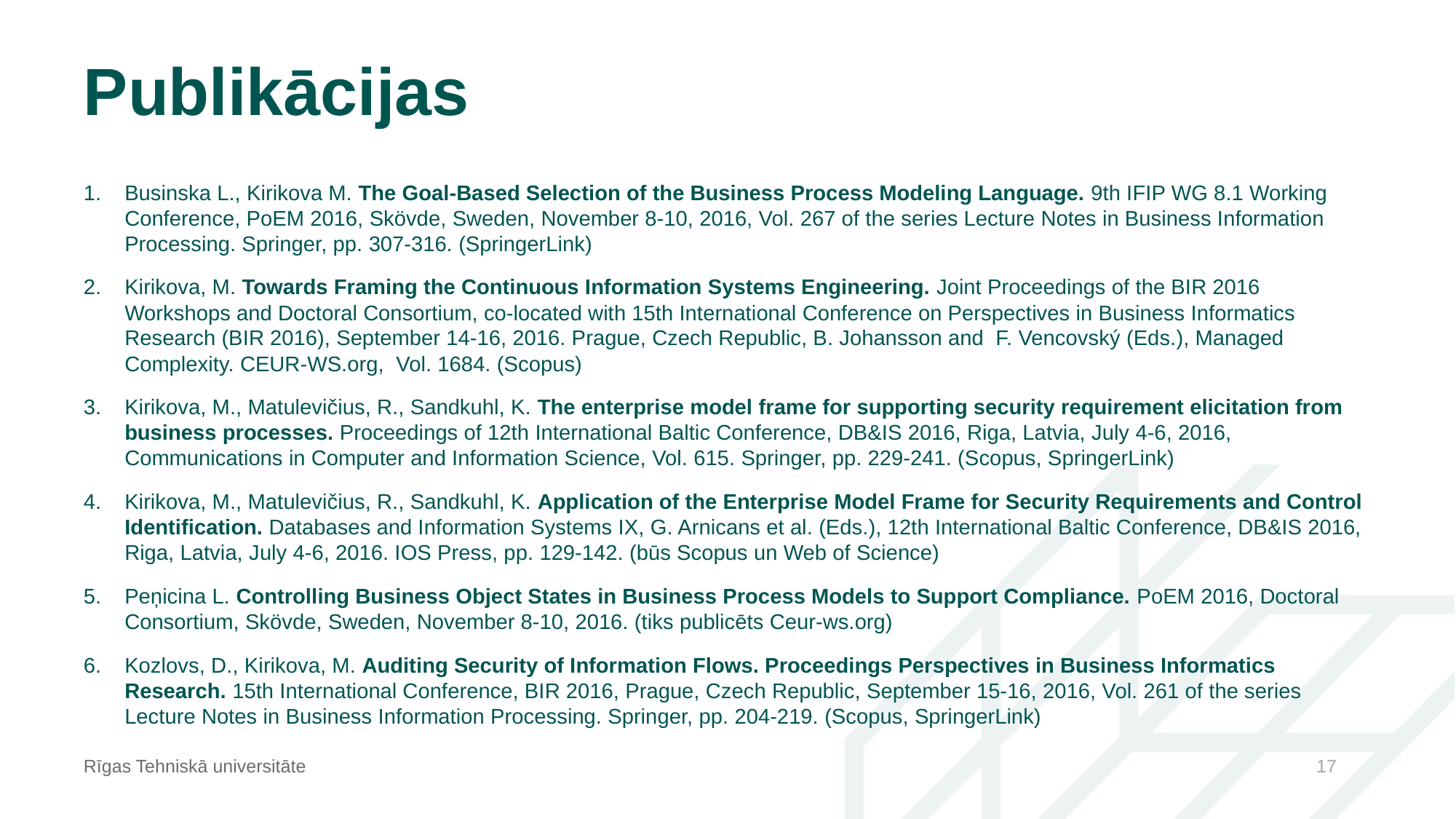

# Publikācijas
Businska L., Kirikova M. The Goal-Based Selection of the Business Process Modeling Language. 9th IFIP WG 8.1 Working Conference, PoEM 2016, Skövde, Sweden, November 8-10, 2016, Vol. 267 of the series Lecture Notes in Business Information Processing. Springer, pp. 307-316. (SpringerLink)
Kirikova, M. Towards Framing the Continuous Information Systems Engineering. Joint Proceedings of the BIR 2016 Workshops and Doctoral Consortium, co-located with 15th International Conference on Perspectives in Business Informatics Research (BIR 2016), September 14-16, 2016. Prague, Czech Republic, B. Johansson and  F. Vencovský (Eds.), Managed Complexity. CEUR-WS.org,  Vol. 1684. (Scopus)
Kirikova, M., Matulevičius, R., Sandkuhl, K. The enterprise model frame for supporting security requirement elicitation from business processes. Proceedings of 12th International Baltic Conference, DB&IS 2016, Riga, Latvia, July 4-6, 2016, Communications in Computer and Information Science, Vol. 615. Springer, pp. 229-241. (Scopus, SpringerLink)
Kirikova, M., Matulevičius, R., Sandkuhl, K. Application of the Enterprise Model Frame for Security Requirements and Control Identification. Databases and Information Systems IX, G. Arnicans et al. (Eds.), 12th International Baltic Conference, DB&IS 2016, Riga, Latvia, July 4-6, 2016. IOS Press, pp. 129-142. (būs Scopus un Web of Science)
Peņicina L. Controlling Business Object States in Business Process Models to Support Compliance. PoEM 2016, Doctoral Consortium, Skövde, Sweden, November 8-10, 2016. (tiks publicēts Ceur-ws.org)
Kozlovs, D., Kirikova, M. Auditing Security of Information Flows. Proceedings Perspectives in Business Informatics Research. 15th International Conference, BIR 2016, Prague, Czech Republic, September 15-16, 2016, Vol. 261 of the series Lecture Notes in Business Information Processing. Springer, pp. 204-219. (Scopus, SpringerLink)
Rīgas Tehniskā universitāte